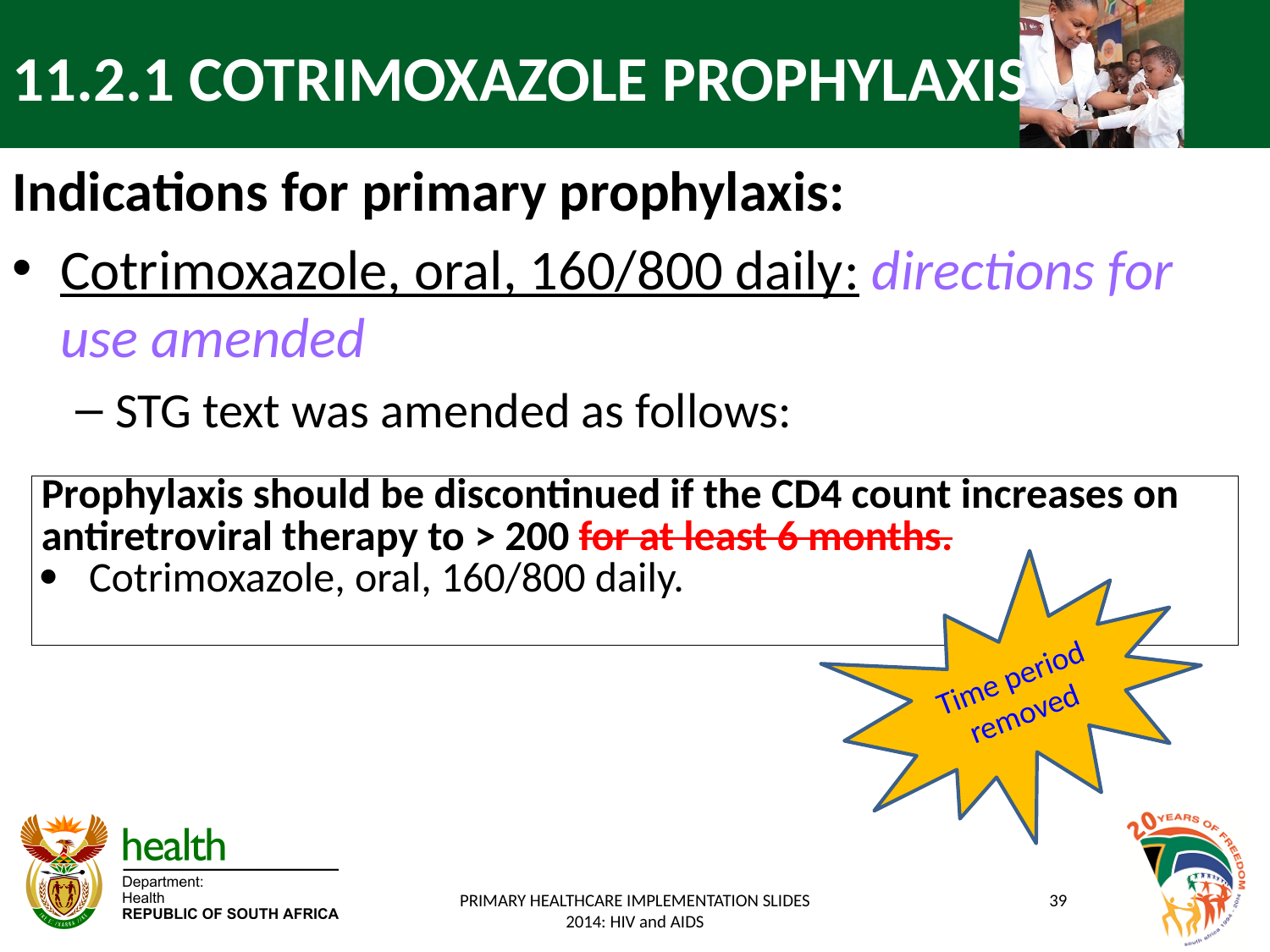

# 11.2.1 COTRIMOXAZOLE PROPHYLAXIS
Indications for primary prophylaxis:
Cotrimoxazole, oral, 160/800 daily: directions for use amended
STG text was amended as follows:

| Prophylaxis should be discontinued if the CD4 count increases on antiretroviral therapy to > 200 for at least 6 months. Cotrimoxazole, oral, 160/800 daily. |
| --- |
Time period removed
PRIMARY HEALTHCARE IMPLEMENTATION SLIDES 2014: HIV and AIDS
39